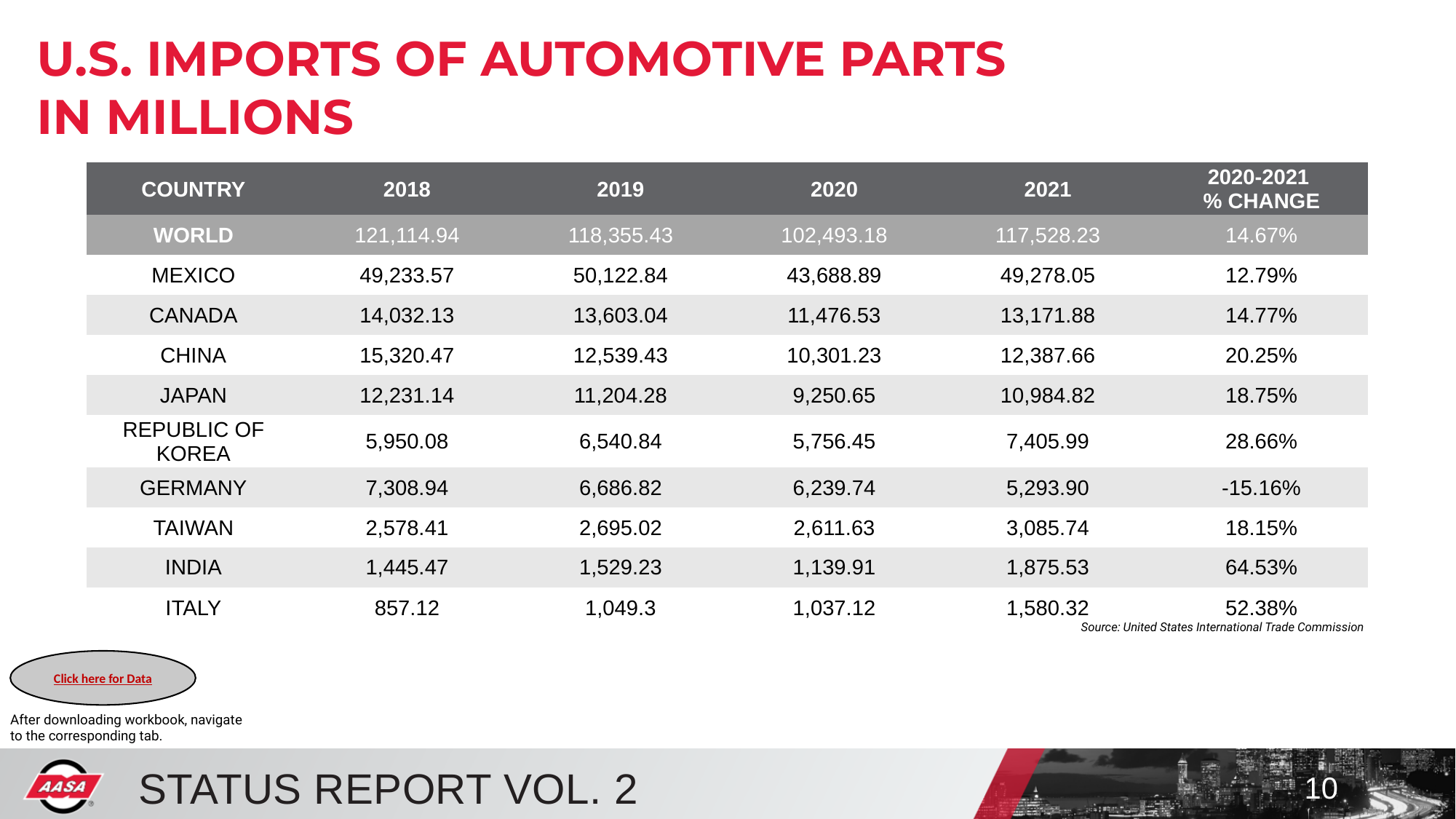

U.S. IMPORTS OF AUTOMOTIVE PARTS
IN MILLIONS
| COUNTRY | 2018 | 2019 | 2020 | 2021 | 2020-2021 % CHANGE |
| --- | --- | --- | --- | --- | --- |
| WORLD | 121,114.94 | 118,355.43 | 102,493.18 | 117,528.23 | 14.67% |
| MEXICO | 49,233.57 | 50,122.84 | 43,688.89 | 49,278.05 | 12.79% |
| CANADA | 14,032.13 | 13,603.04 | 11,476.53 | 13,171.88 | 14.77% |
| CHINA | 15,320.47 | 12,539.43 | 10,301.23 | 12,387.66 | 20.25% |
| JAPAN | 12,231.14 | 11,204.28 | 9,250.65 | 10,984.82 | 18.75% |
| REPUBLIC OF KOREA | 5,950.08 | 6,540.84 | 5,756.45 | 7,405.99 | 28.66% |
| GERMANY | 7,308.94 | 6,686.82 | 6,239.74 | 5,293.90 | -15.16% |
| TAIWAN | 2,578.41 | 2,695.02 | 2,611.63 | 3,085.74 | 18.15% |
| INDIA | 1,445.47 | 1,529.23 | 1,139.91 | 1,875.53 | 64.53% |
| ITALY | 857.12 | 1,049.3 | 1,037.12 | 1,580.32 | 52.38% |

Source: United States International Trade Commission
Click here for Data
After downloading workbook, navigate to the corresponding tab.
10